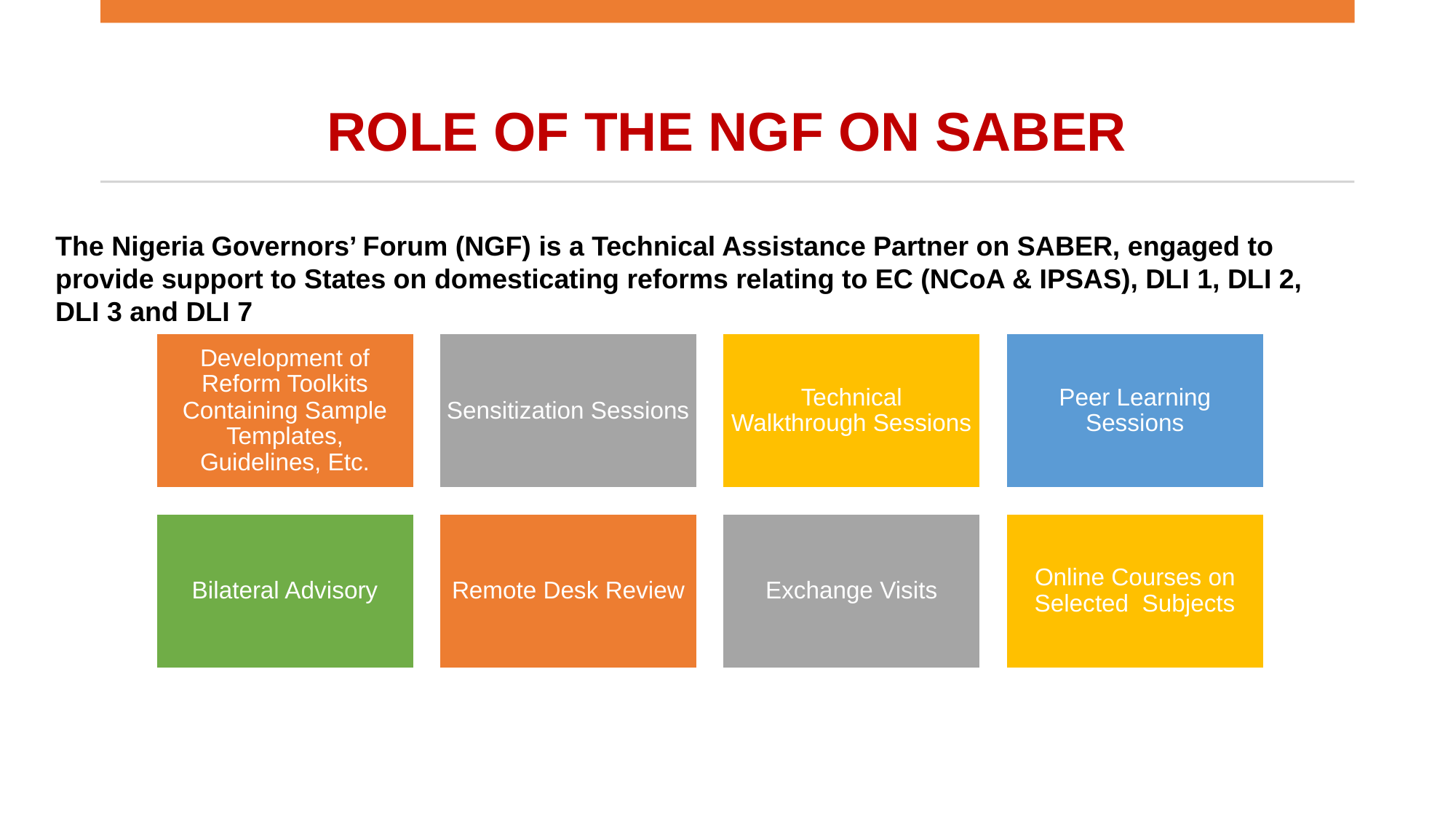

ROLE OF THE NGF ON SABER

The Nigeria Governors’ Forum (NGF) is a Technical Assistance Partner on SABER, engaged to provide support to States on domesticating reforms relating to EC (NCoA & IPSAS), DLI 1, DLI 2, DLI 3 and DLI 7
Development of Reform Toolkits Containing Sample Templates, Guidelines, Etc.
Sensitization Sessions
Technical Walkthrough Sessions
Peer Learning Sessions
Bilateral Advisory
Remote Desk Review
Exchange Visits
Online Courses on Selected  Subjects